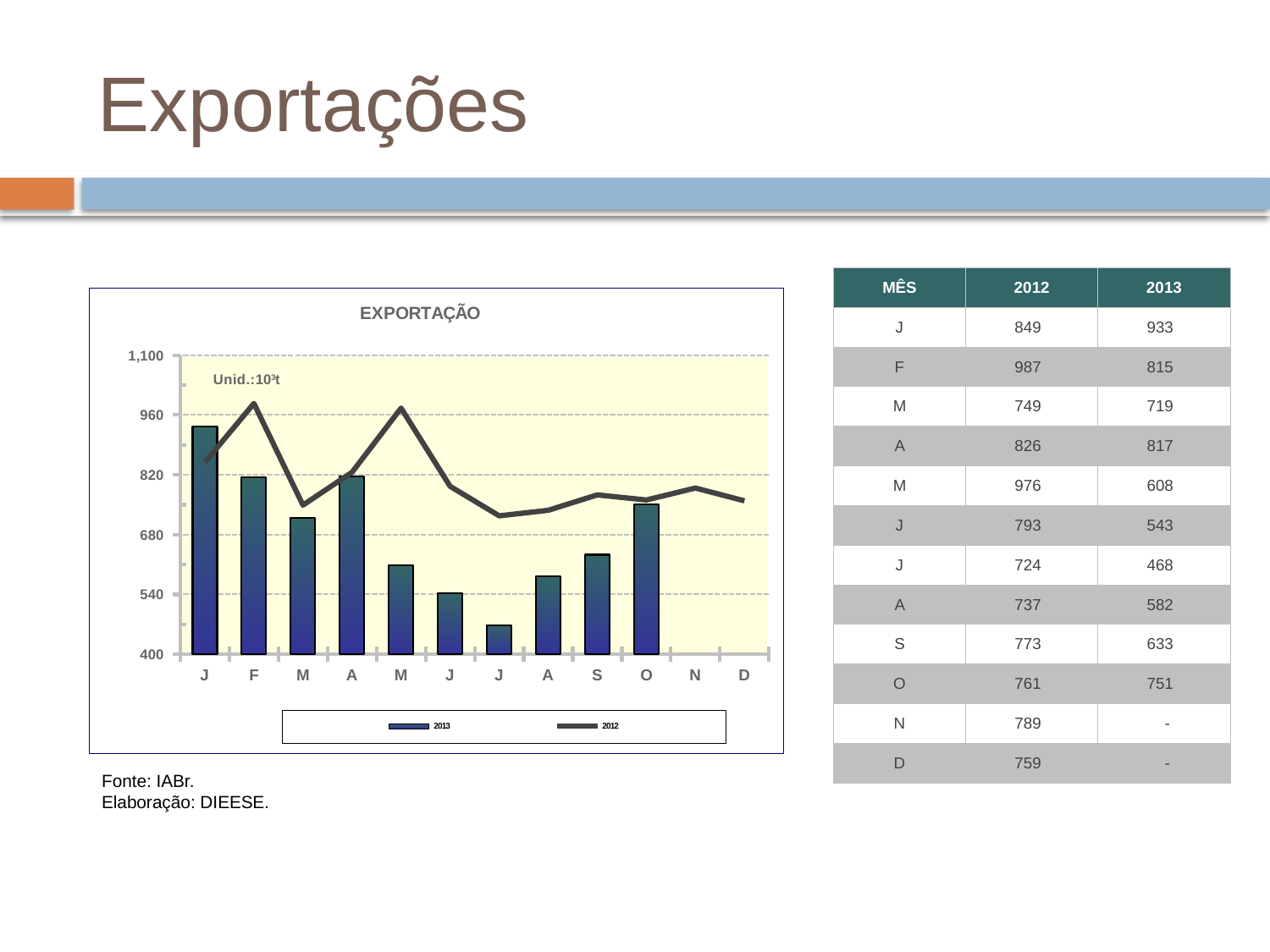

# Exportações
| MÊS | 2012 | 2013 |
| --- | --- | --- |
| J | 849 | 933 |
| F | 987 | 815 |
| M | 749 | 719 |
| A | 826 | 817 |
| M | 976 | 608 |
| J | 793 | 543 |
| J | 724 | 468 |
| A | 737 | 582 |
| S | 773 | 633 |
| O | 761 | 751 |
| N | 789 | - |
| D | 759 | - |

### Chart: EXPORTAÇÃO

| Category | 2013 | 2012 |
|---|---|---|
| J | 933.0 | 849.0 |
| F | 815.0 | 987.0 |
| M | 719.0 | 749.0 |
| A | 817.0 | 826.0 |
| M | 608.0 | 976.0 |
| J | 543.0 | 793.0 |
| J | 468.0 | 724.0 |
| A | 582.0 | 737.0 |
| S | 633.0 | 773.0 |
| O | 751.0 | 761.0 |
| N | 0.0 | 789.0 |
| D | 0.0 | 759.0 |
Fonte: IABr.
Elaboração: DIEESE.